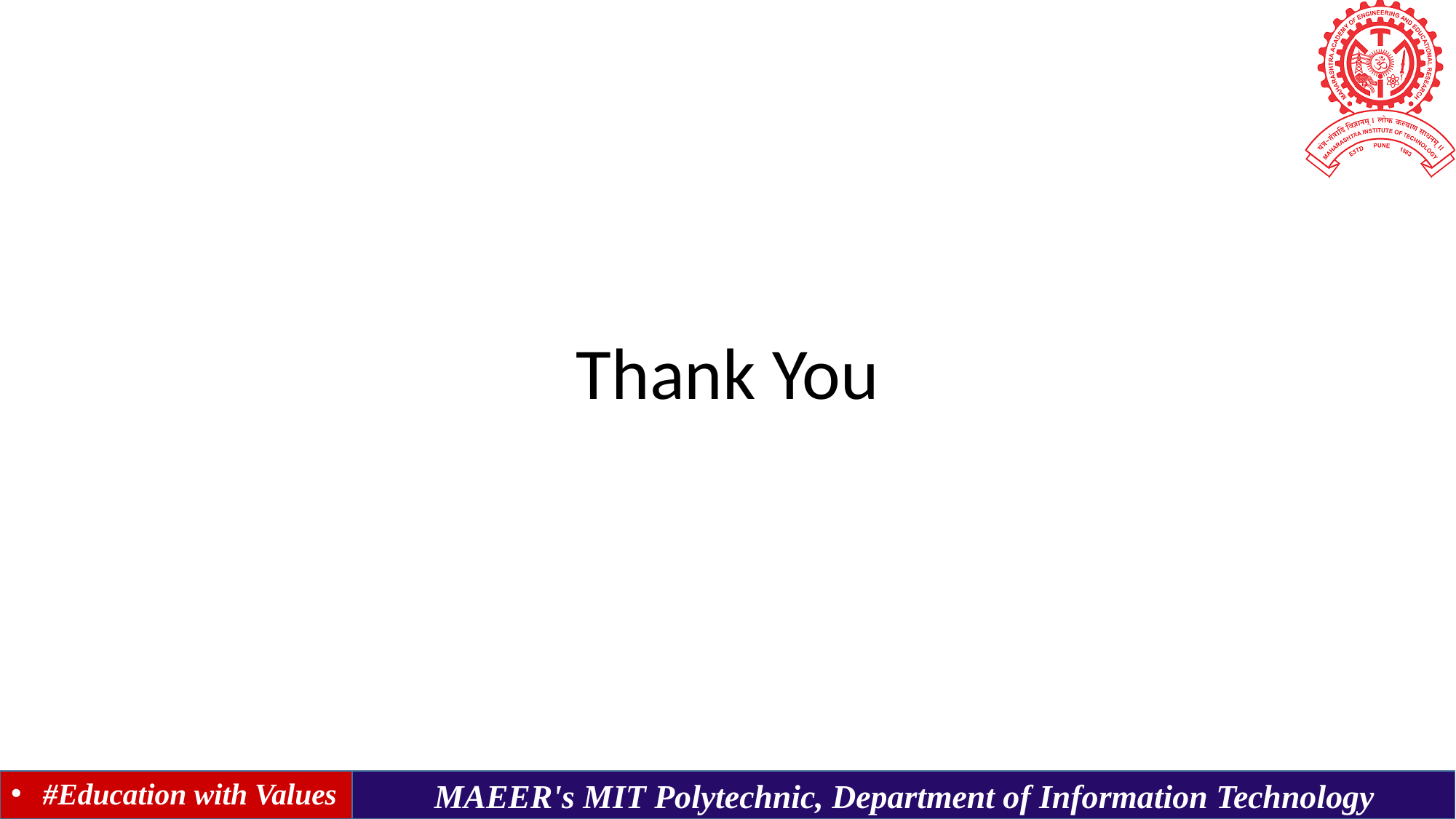

# Thank You
#Education with Values
MAEER's MIT Polytechnic, Department of Information Technology